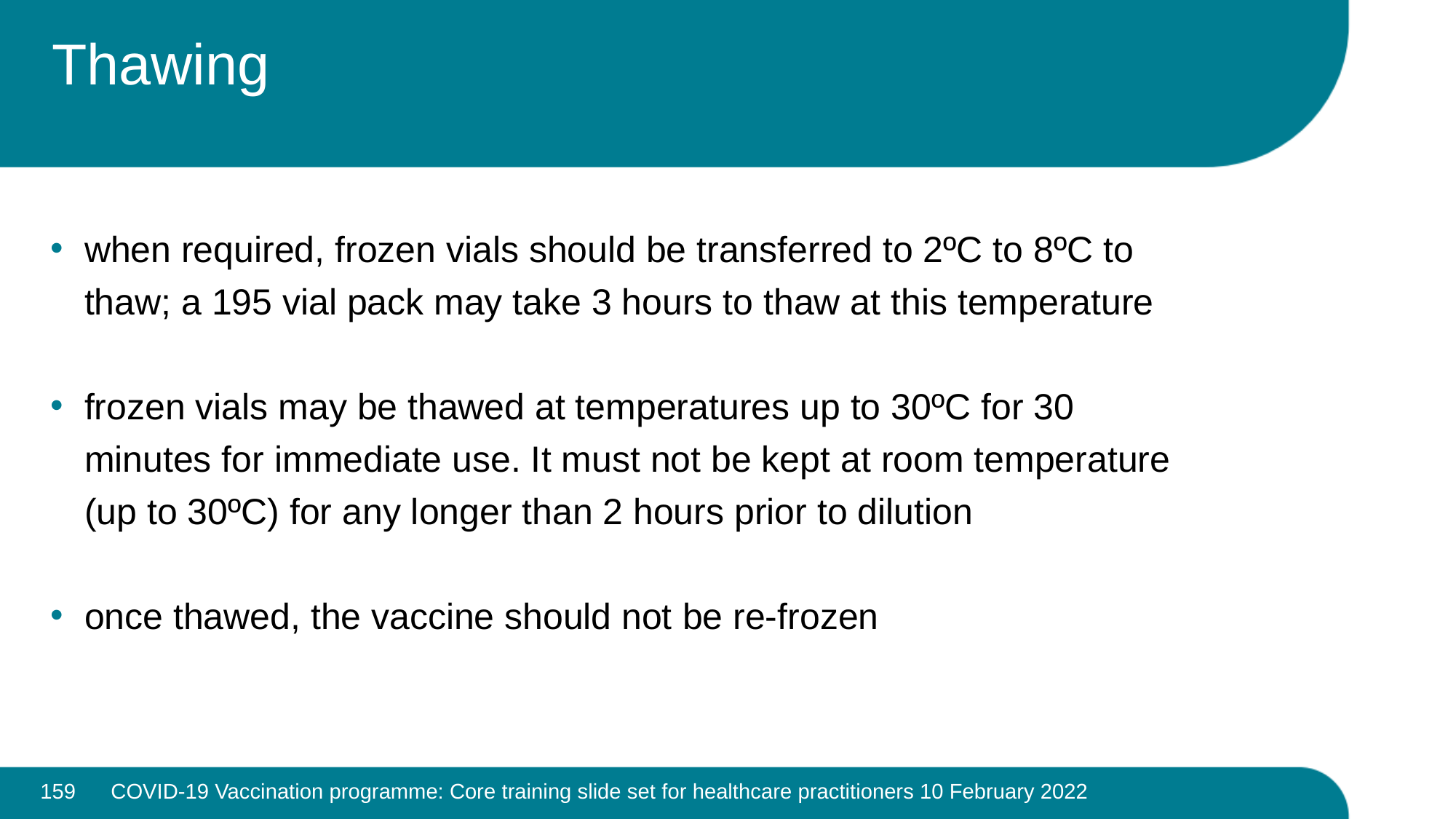

# Thawing
when required, frozen vials should be transferred to 2ºC to 8ºC to thaw; a 195 vial pack may take 3 hours to thaw at this temperature

frozen vials may be thawed at temperatures up to 30ºC for 30 minutes for immediate use. It must not be kept at room temperature (up to 30ºC) for any longer than 2 hours prior to dilution

once thawed, the vaccine should not be re-frozen

159
COVID-19 Vaccination programme: Core training slide set for healthcare practitioners 10 February 2022